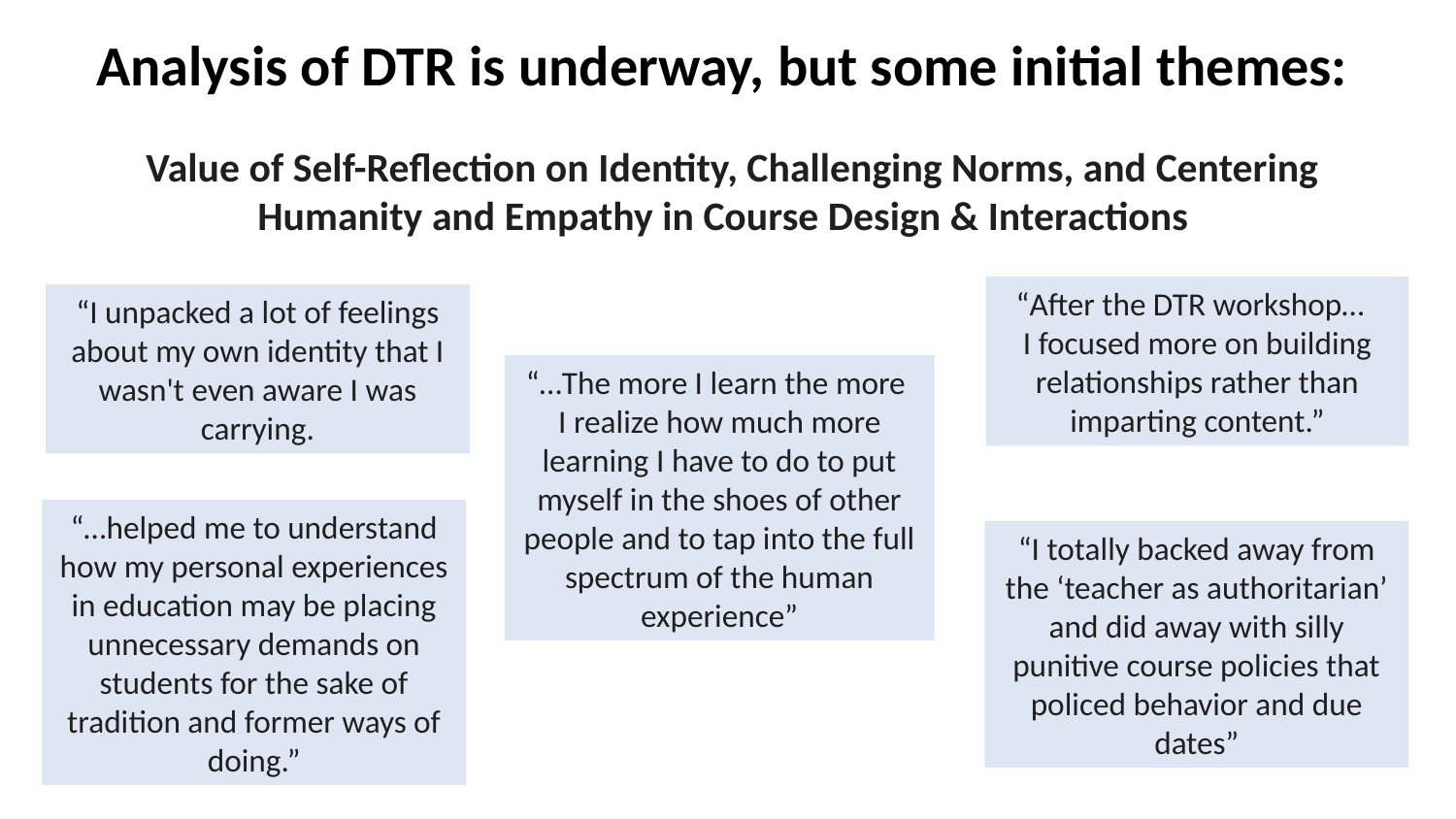

Analysis of DTR is underway, but some initial themes:
Value of Self-Reflection on Identity, Challenging Norms, and Centering Humanity and Empathy in Course Design & Interactions
“After the DTR workshop…
I focused more on building relationships rather than imparting content.”
“I unpacked a lot of feelings about my own identity that I wasn't even aware I was carrying.
“…The more I learn the more
I realize how much more learning I have to do to put myself in the shoes of other people and to tap into the full spectrum of the human experience”
“…helped me to understand how my personal experiences in education may be placing unnecessary demands on students for the sake of tradition and former ways of doing.”
“I totally backed away from the ‘teacher as authoritarian’ and did away with silly punitive course policies that policed behavior and due dates”